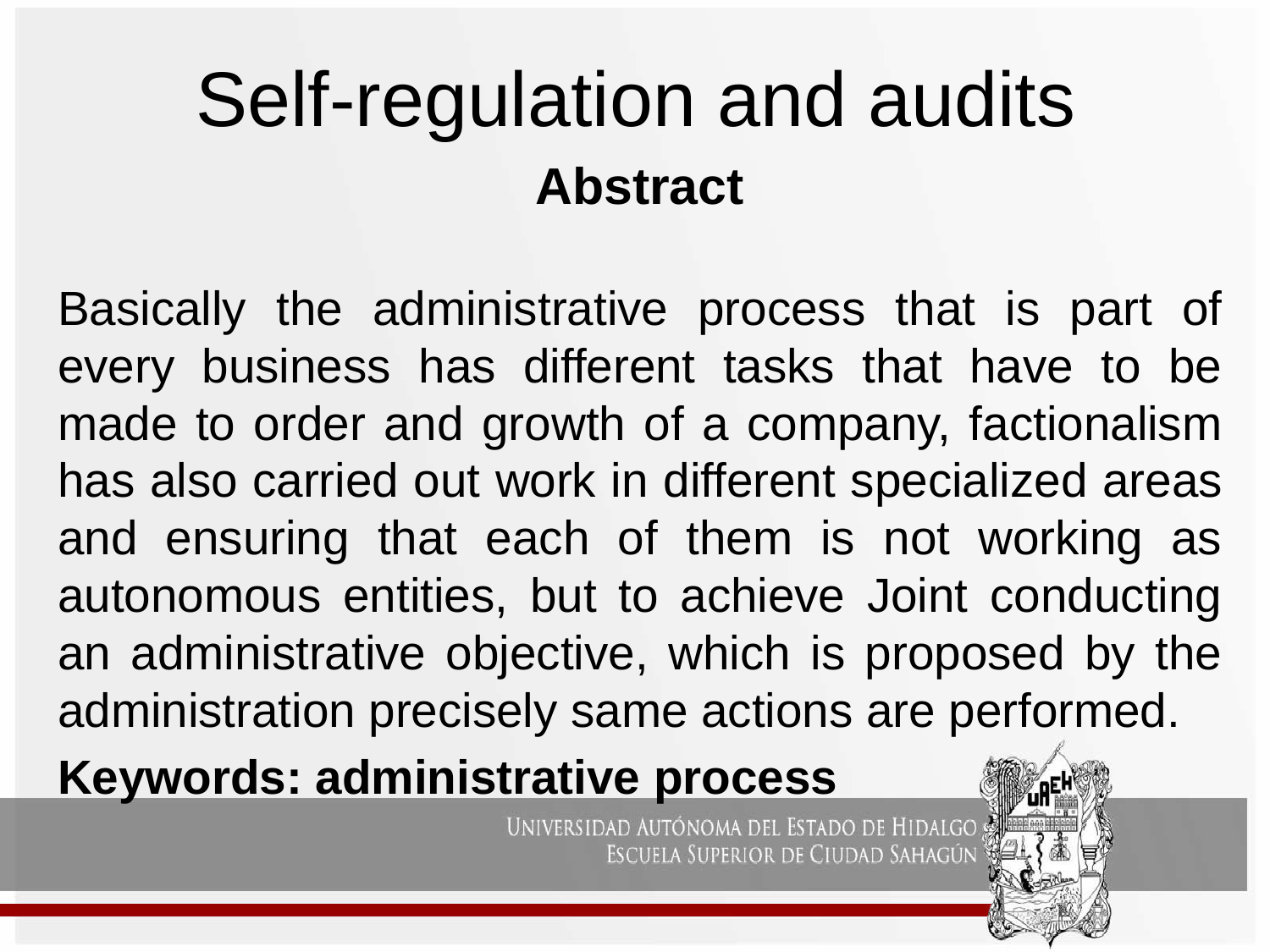

# Self-regulation and audits
Abstract

Basically the administrative process that is part of every business has different tasks that have to be made to order and growth of a company, factionalism has also carried out work in different specialized areas and ensuring that each of them is not working as autonomous entities, but to achieve Joint conducting an administrative objective, which is proposed by the administration precisely same actions are performed.
Keywords: administrative process